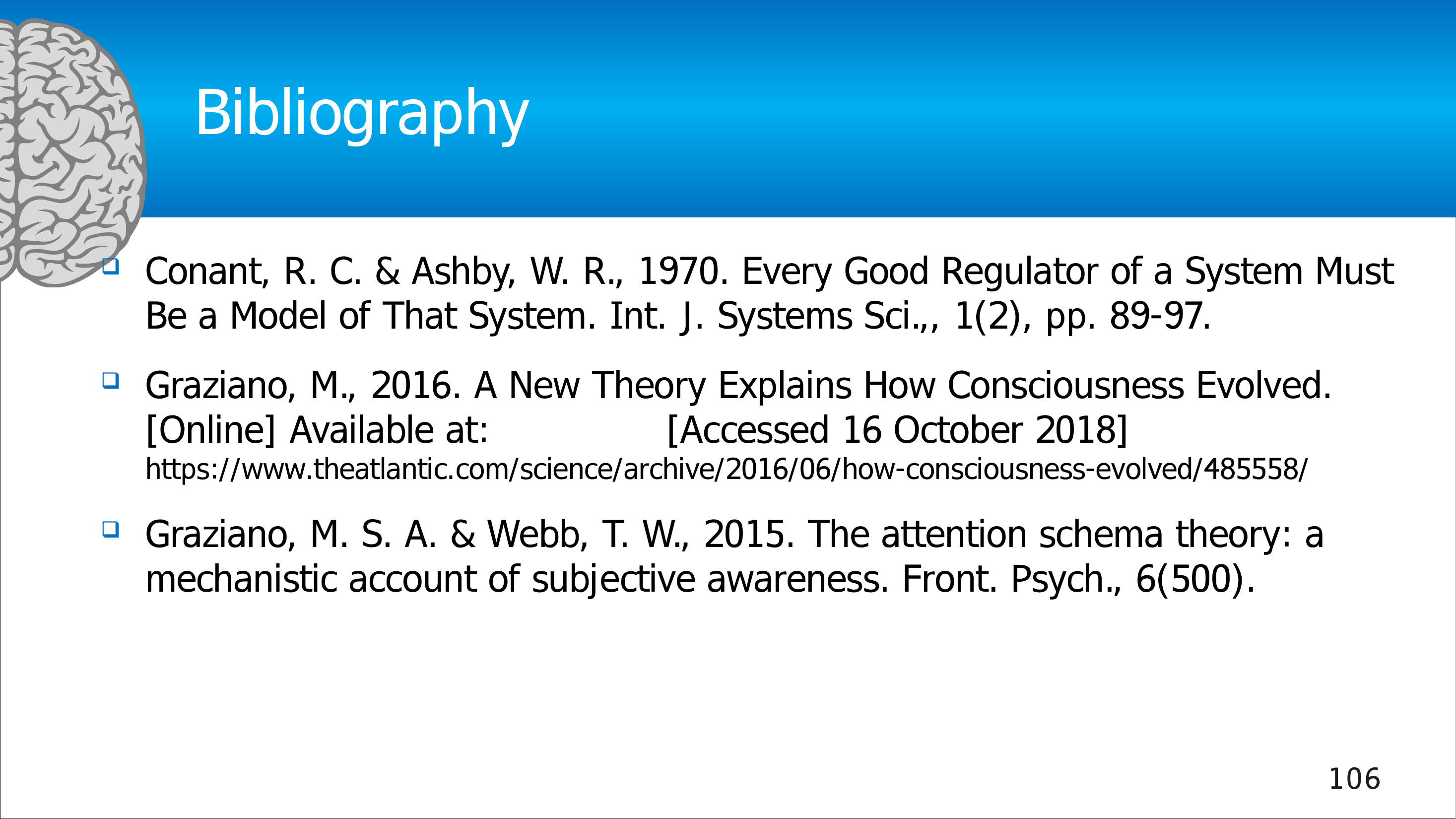

# Bibliography
Conant, R. C. & Ashby, W. R., 1970. Every Good Regulator of a System Must Be a Model of That System. Int. J. Systems Sci.,, 1(2), pp. 89-97.
Graziano, M., 2016. A New Theory Explains How Consciousness Evolved. [Online] Available at: 			[Accessed 16 October 2018] https://www.theatlantic.com/science/archive/2016/06/how-consciousness-evolved/485558/
Graziano, M. S. A. & Webb, T. W., 2015. The attention schema theory: a mechanistic account of subjective awareness. Front. Psych., 6(500).

106